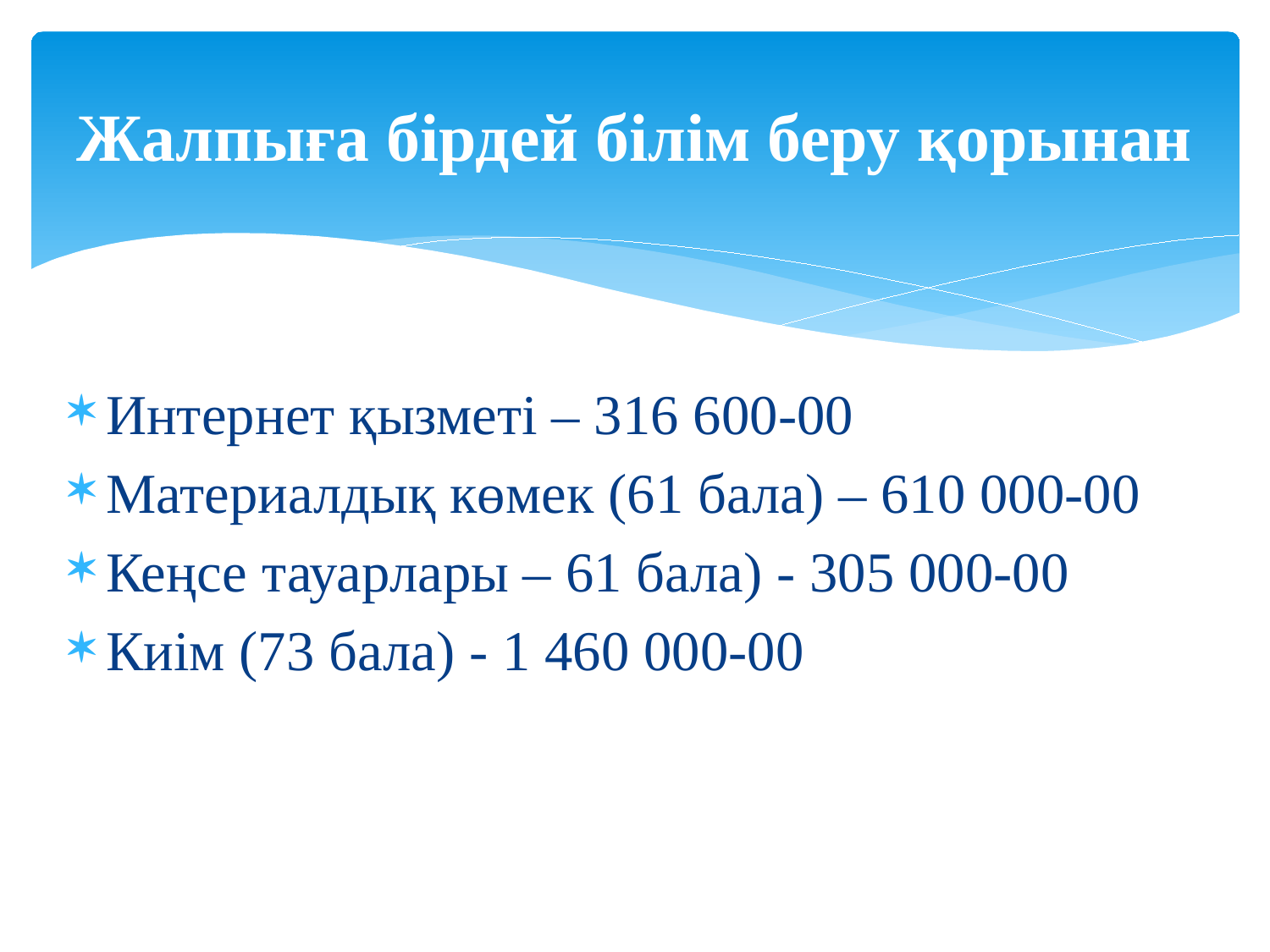

# Жалпыға бірдей білім беру қорынан
Интернет қызметі – 316 600-00
Материалдық көмек (61 бала) – 610 000-00
Кеңсе тауарлары – 61 бала) - 305 000-00
Киім (73 бала) - 1 460 000-00